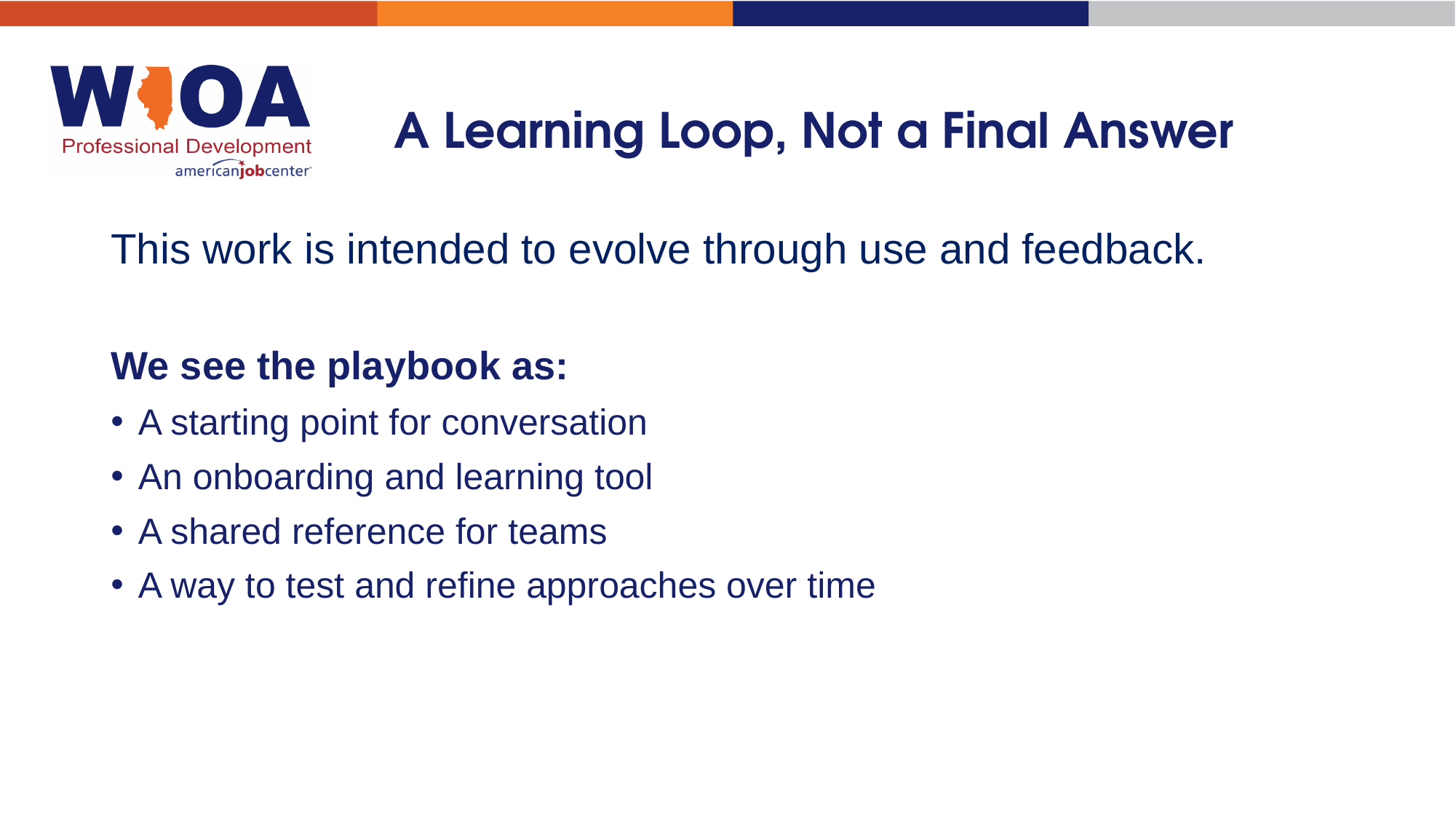

# A Learning Loop, Not a Final Answer
This work is intended to evolve through use and feedback.

We see the playbook as:
A starting point for conversation
An onboarding and learning tool
A shared reference for teams
A way to test and refine approaches over time